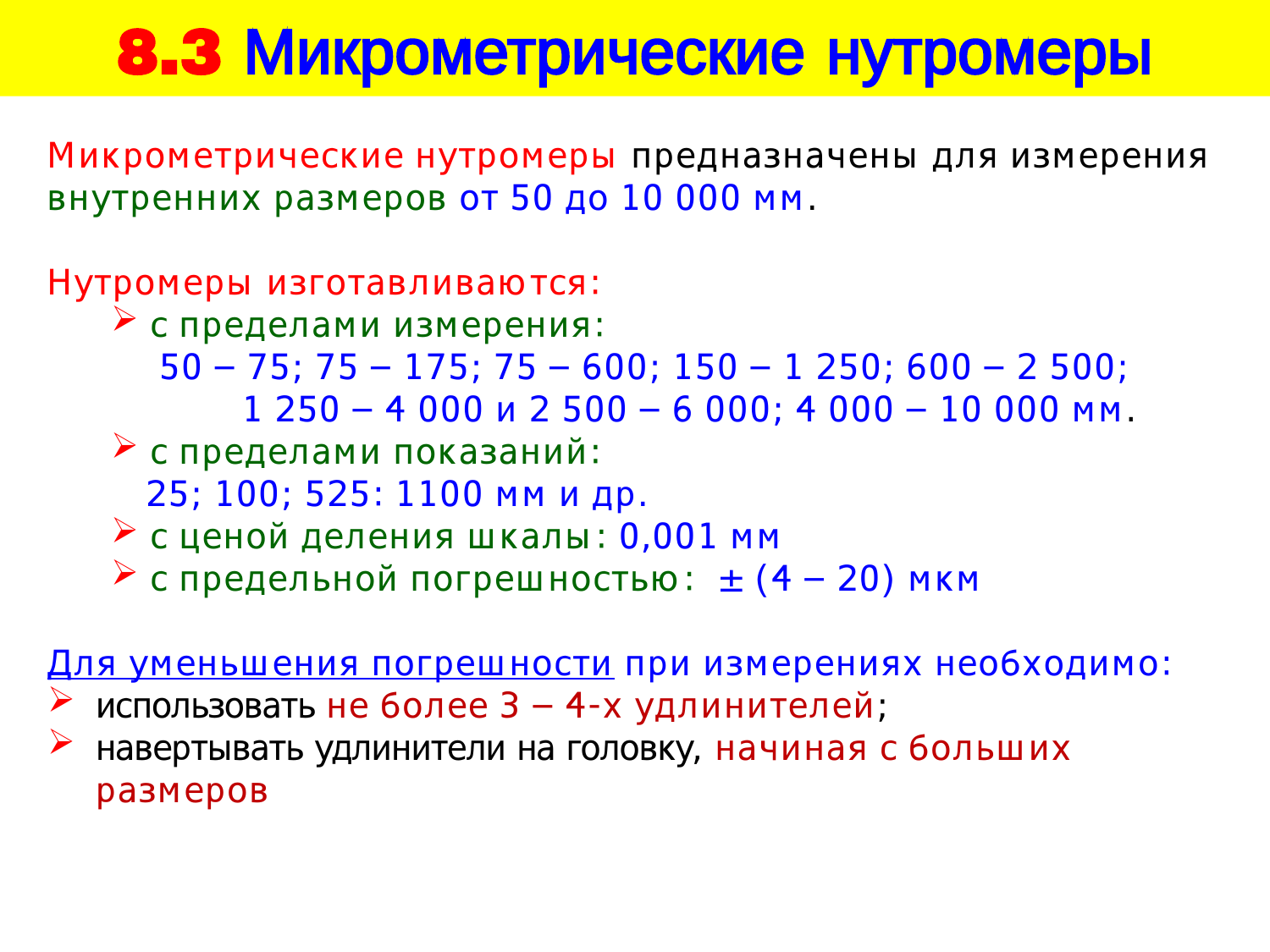

# 8.3 Микрометрические нутромеры
Микрометрические нутромеры предназначены для измерения внутренних размеров от 50 до 10 000 мм.

Нутромеры изготавливаются:
с пределами измерения:
50 – 75; 75 – 175; 75 – 600; 150 – 1 250; 600 – 2 500;                     1 250 – 4 000 и 2 500 – 6 000; 4 000 – 10 000 мм.
с пределами показаний:
25; 100; 525: 1100 мм и др.
с ценой деления шкалы: 0,001 мм
с предельной погрешностью:  ± (4 – 20) мкм

Для уменьшения погрешности при измерениях необходимо:
использовать не более 3 – 4-х удлинителей;
навертывать удлинители на головку, начиная с больших размеров